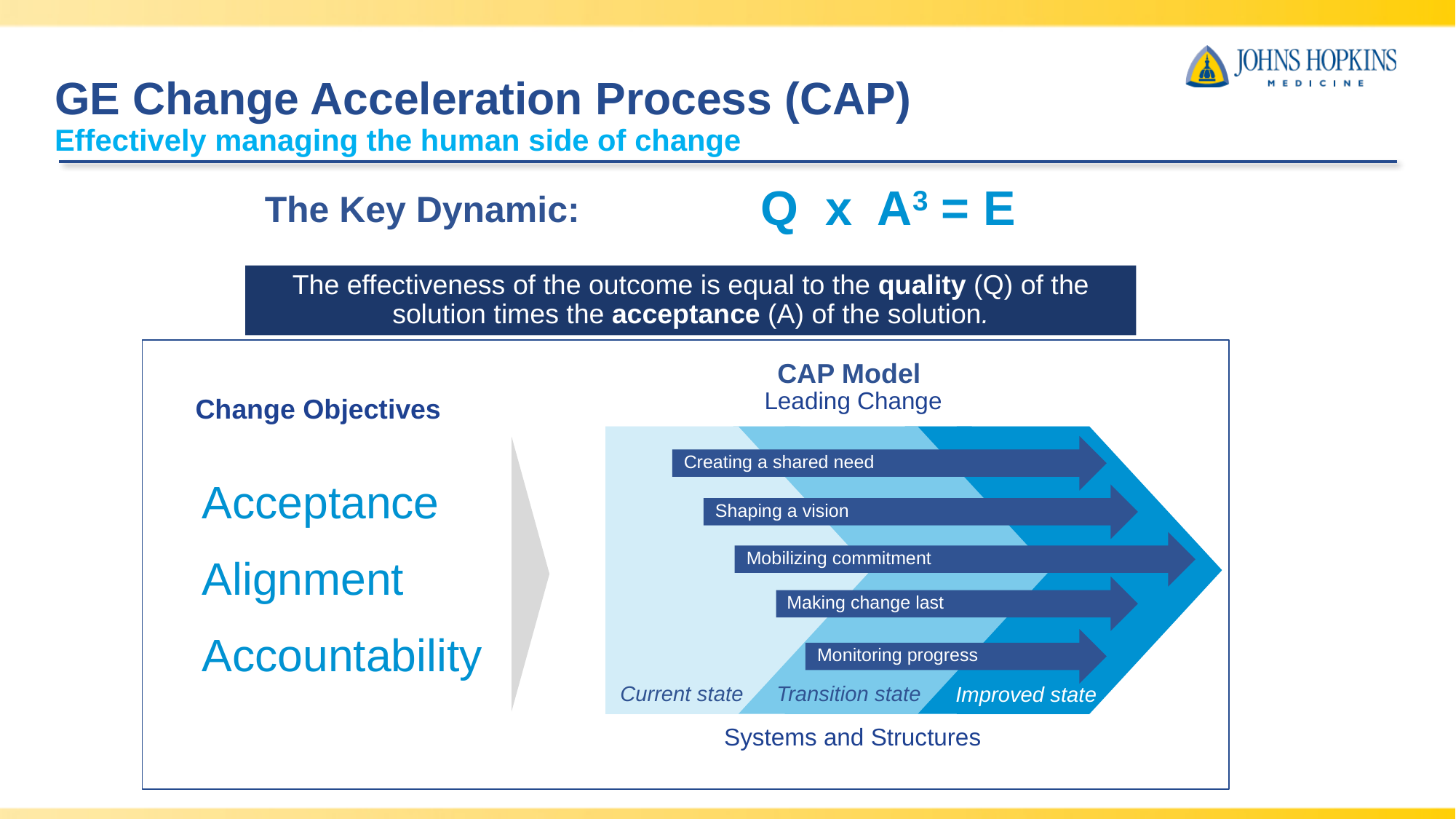

# GE Change Acceleration Process (CAP) Effectively managing the human side of change
Q  x  A3 = E
The Key Dynamic:
The effectiveness of the outcome is equal to the quality (Q) of the solution times the acceptance (A) of the solution.

CAP Model
Leading Change
Change Objectives

Creating a shared need
Acceptance
Alignment
Accountability

Shaping a vision

Mobilizing commitment

Making change last

Monitoring progress
Transition state
Current state
Improved state
Systems and Structures